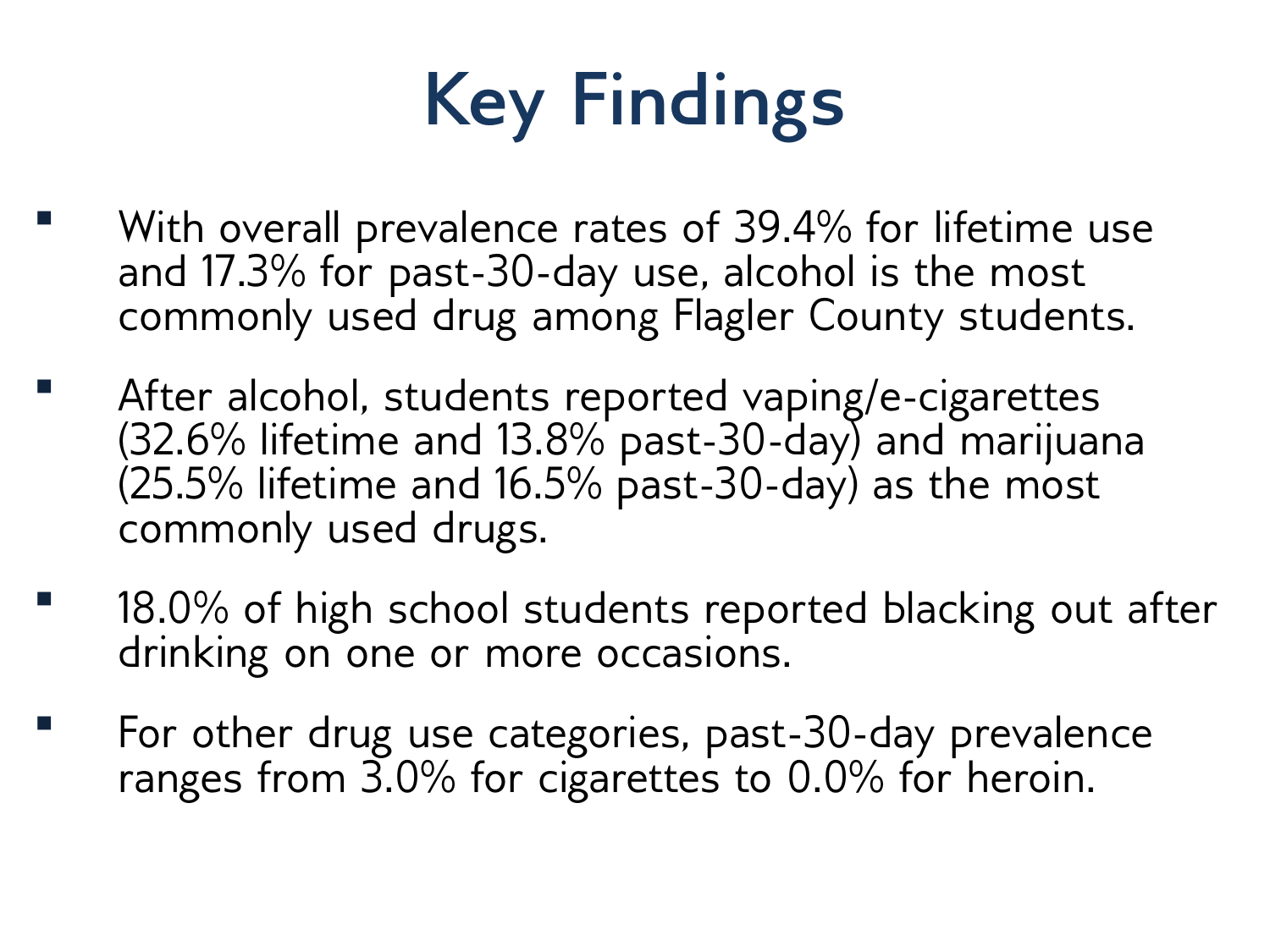

Key Findings
With overall prevalence rates of 39.4% for lifetime use and 17.3% for past-30-day use, alcohol is the most commonly used drug among Flagler County students.
After alcohol, students reported vaping/e-cigarettes (32.6% lifetime and 13.8% past-30-day) and marijuana (25.5% lifetime and 16.5% past-30-day) as the most commonly used drugs.
18.0% of high school students reported blacking out after drinking on one or more occasions.
For other drug use categories, past-30-day prevalence ranges from 3.0% for cigarettes to 0.0% for heroin.